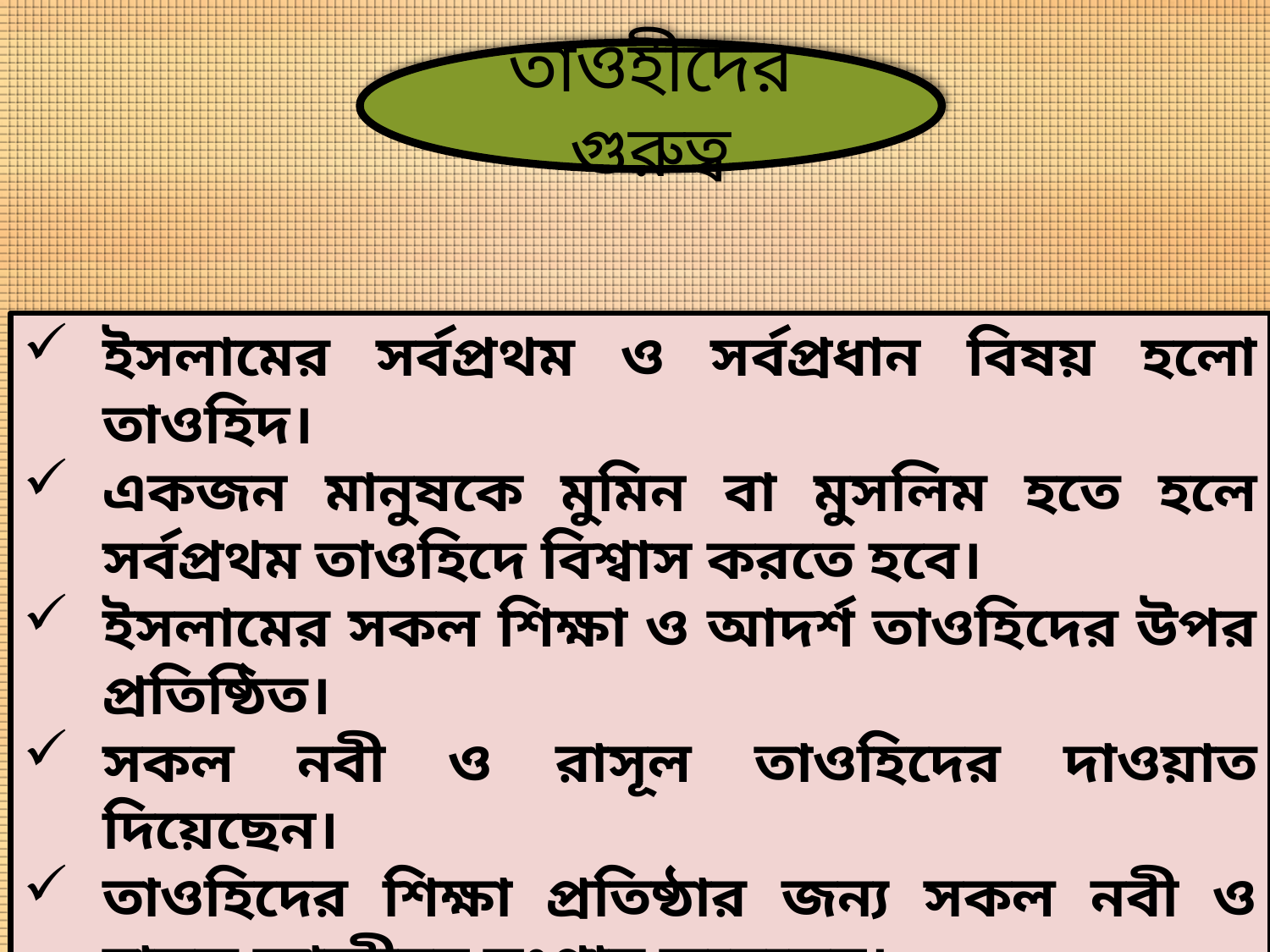

তাওহীদের গুরুত্ব
ইসলামের সর্বপ্রথম ও সর্বপ্রধান বিষয় হলো তাওহিদ।
একজন মানুষকে মুমিন বা মুসলিম হতে হলে সর্বপ্রথম তাওহিদে বিশ্বাস করতে হবে।
ইসলামের সকল শিক্ষা ও আদর্শ তাওহিদের উপর প্রতিষ্ঠিত।
সকল নবী ও রাসূল তাওহিদের দাওয়াত দিয়েছেন।
তাওহিদের শিক্ষা প্রতিষ্ঠার জন্য সকল নবী ও রাসূল আজীবন সংগ্রাম করেছেন।